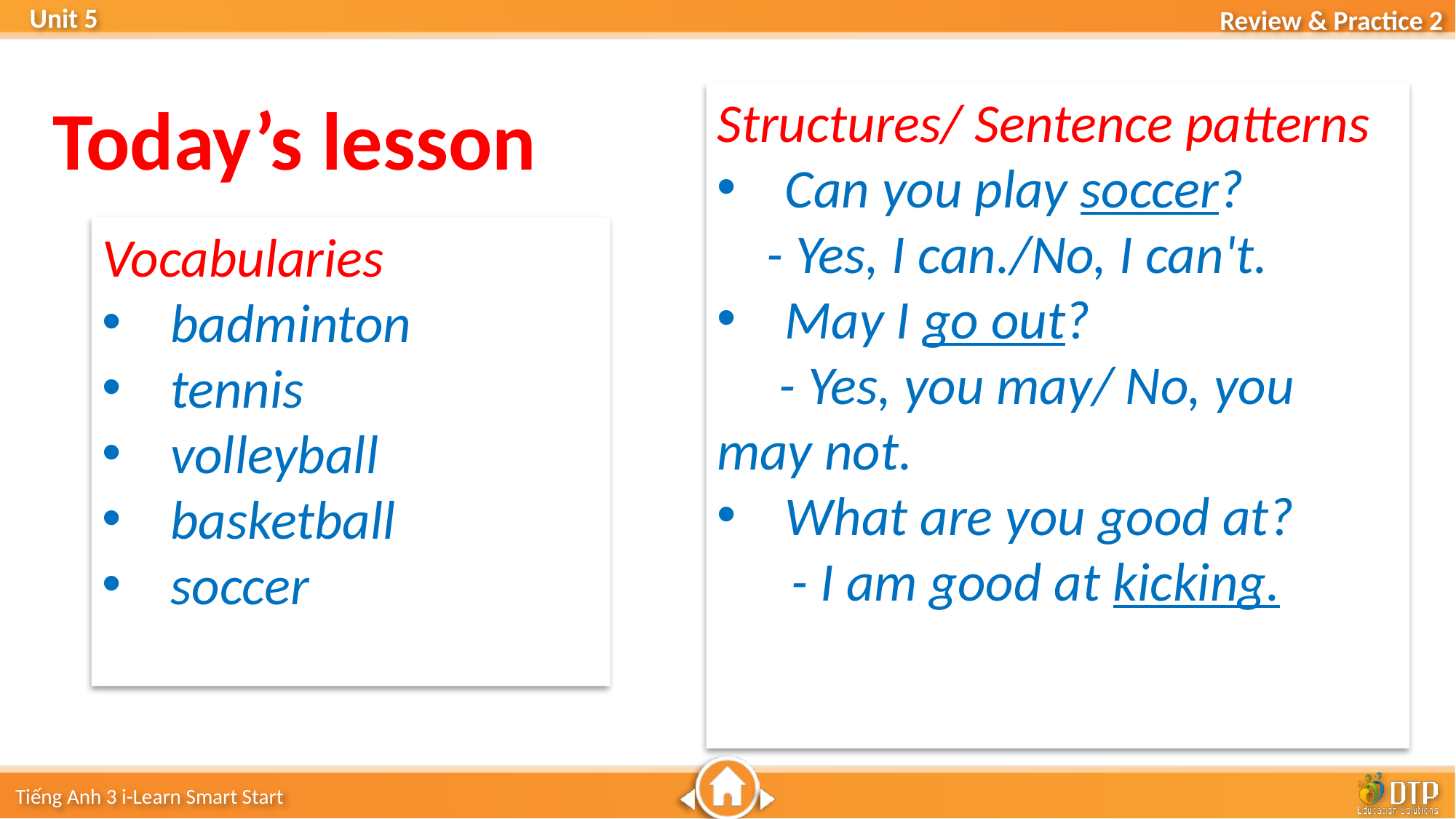

Structures/ Sentence patterns
Can you play soccer?
    - Yes, I can./No, I can't.
May I go out?
     - Yes, you may/ No, you may not.
What are you good at?
      - I am good at kicking.

Today’s lesson
Vocabularies
badminton
tennis
volleyball
basketball
soccer